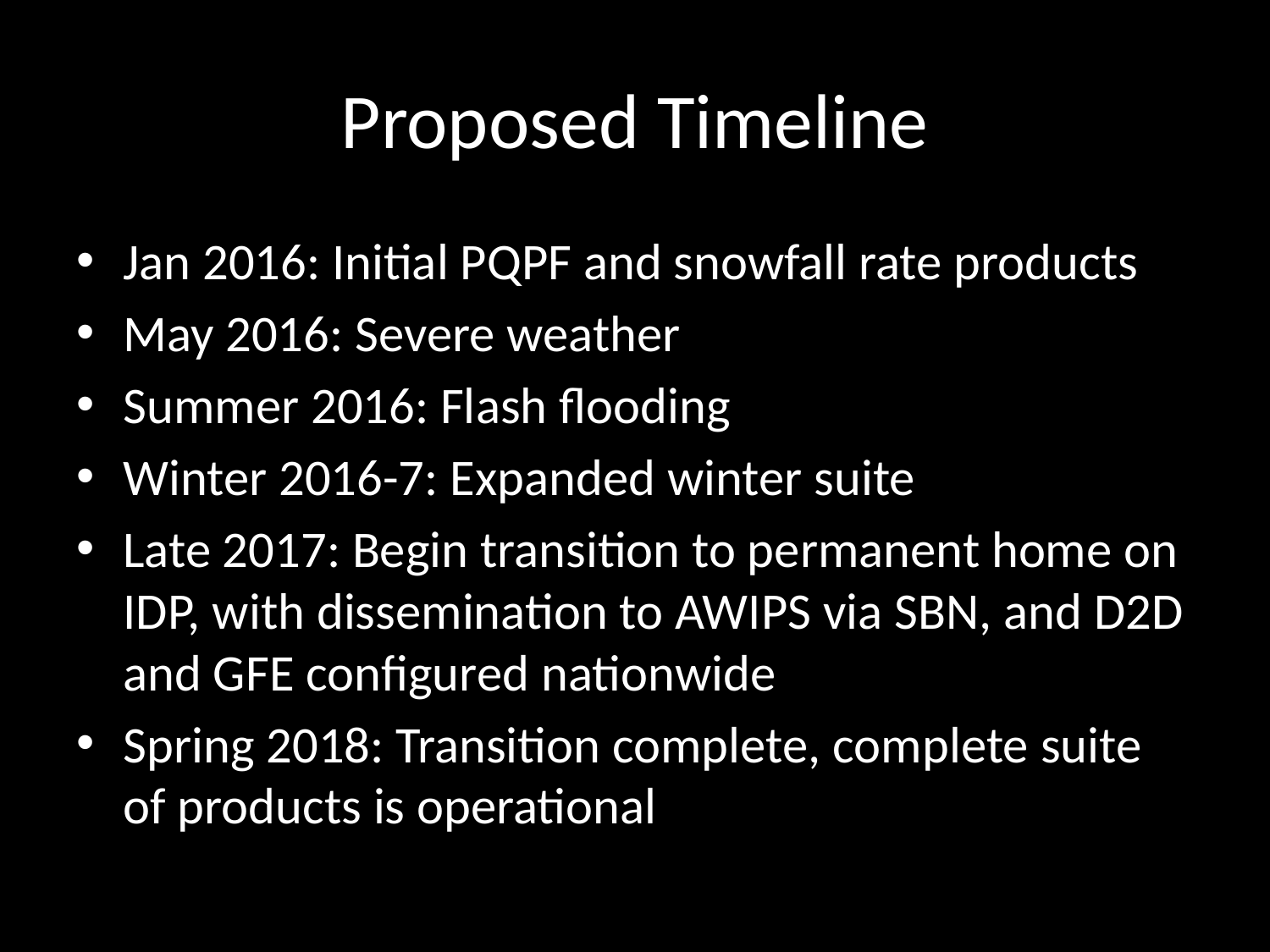

# Proposed Timeline
Jan 2016: Initial PQPF and snowfall rate products
May 2016: Severe weather
Summer 2016: Flash flooding
Winter 2016-7: Expanded winter suite
Late 2017: Begin transition to permanent home on IDP, with dissemination to AWIPS via SBN, and D2D and GFE configured nationwide
Spring 2018: Transition complete, complete suite of products is operational